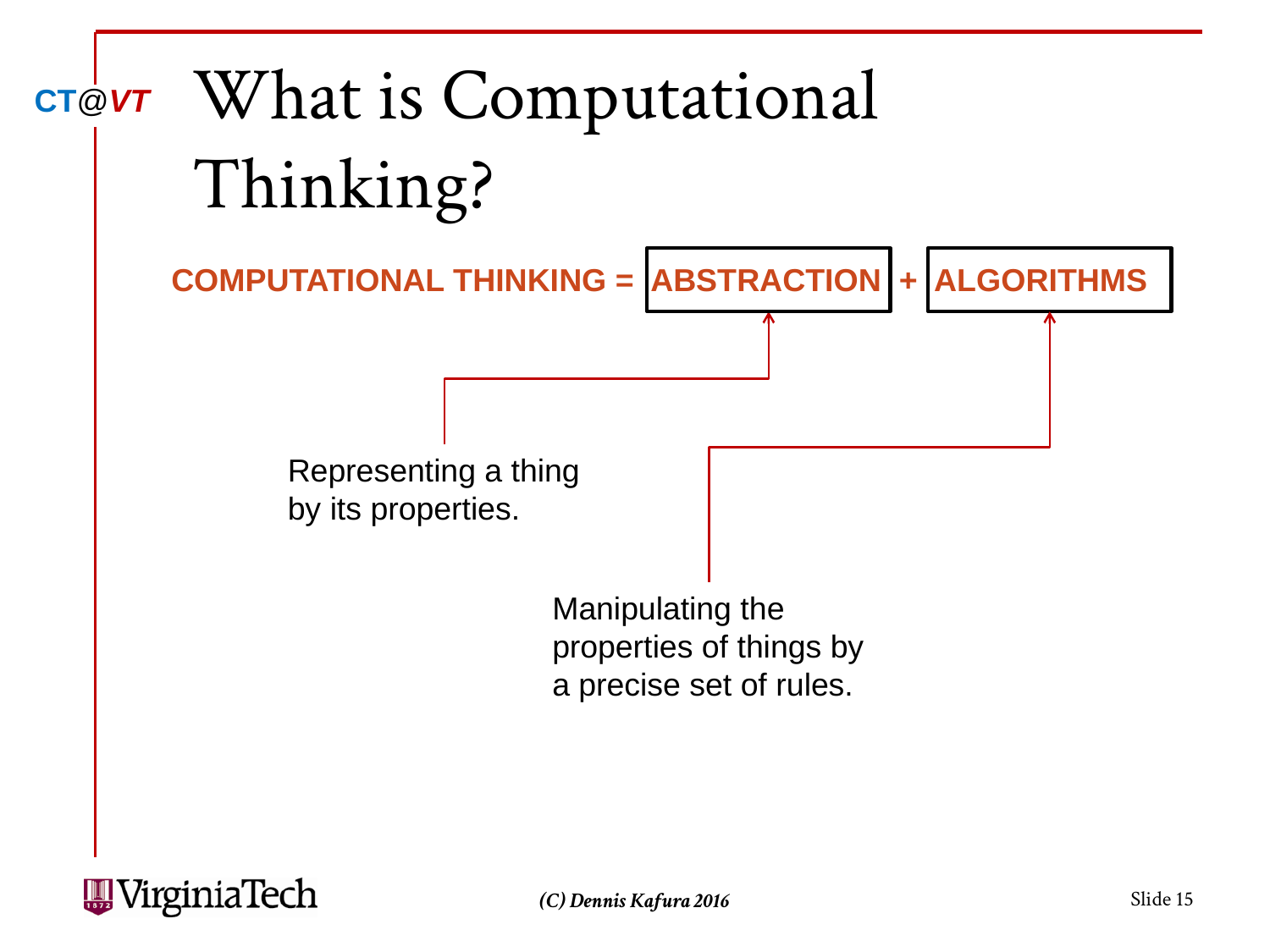

# What is Computational Thinking?

Computational Thinking =  abstraction  +  algorithms
Representing a thing by its properties.
Manipulating the properties of things by a precise set of rules.
 Slide 15
(C) Dennis Kafura 2016